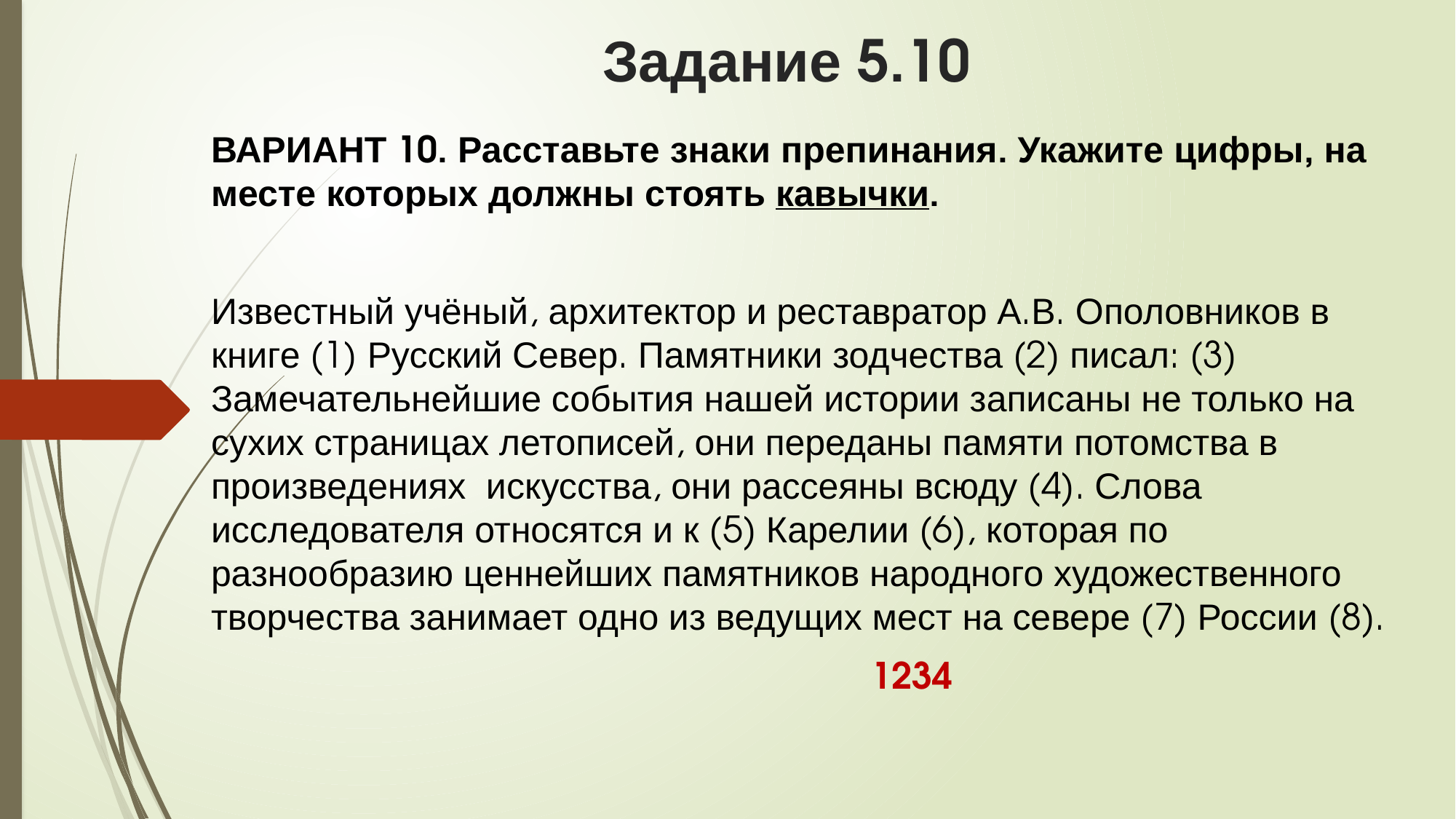

# Задание 5.10
ВАРИАНТ 10. Расставьте знаки препинания. Укажите цифры, на месте которых должны стоять кавычки.

Известный учёный, архитектор и реставратор А.В. Ополовников в книге (1) Русский Север. Памятники зодчества (2) писал: (3) Замечательнейшие события нашей истории записаны не только на сухих страницах летописей, они переданы памяти потомства в произведениях  искусства, они рассеяны всюду (4). Слова исследователя относятся и к (5) Карелии (6), которая по разнообразию ценнейших памятников народного художественного творчества занимает одно из ведущих мест на севере (7) России (8).
                                                                  1234